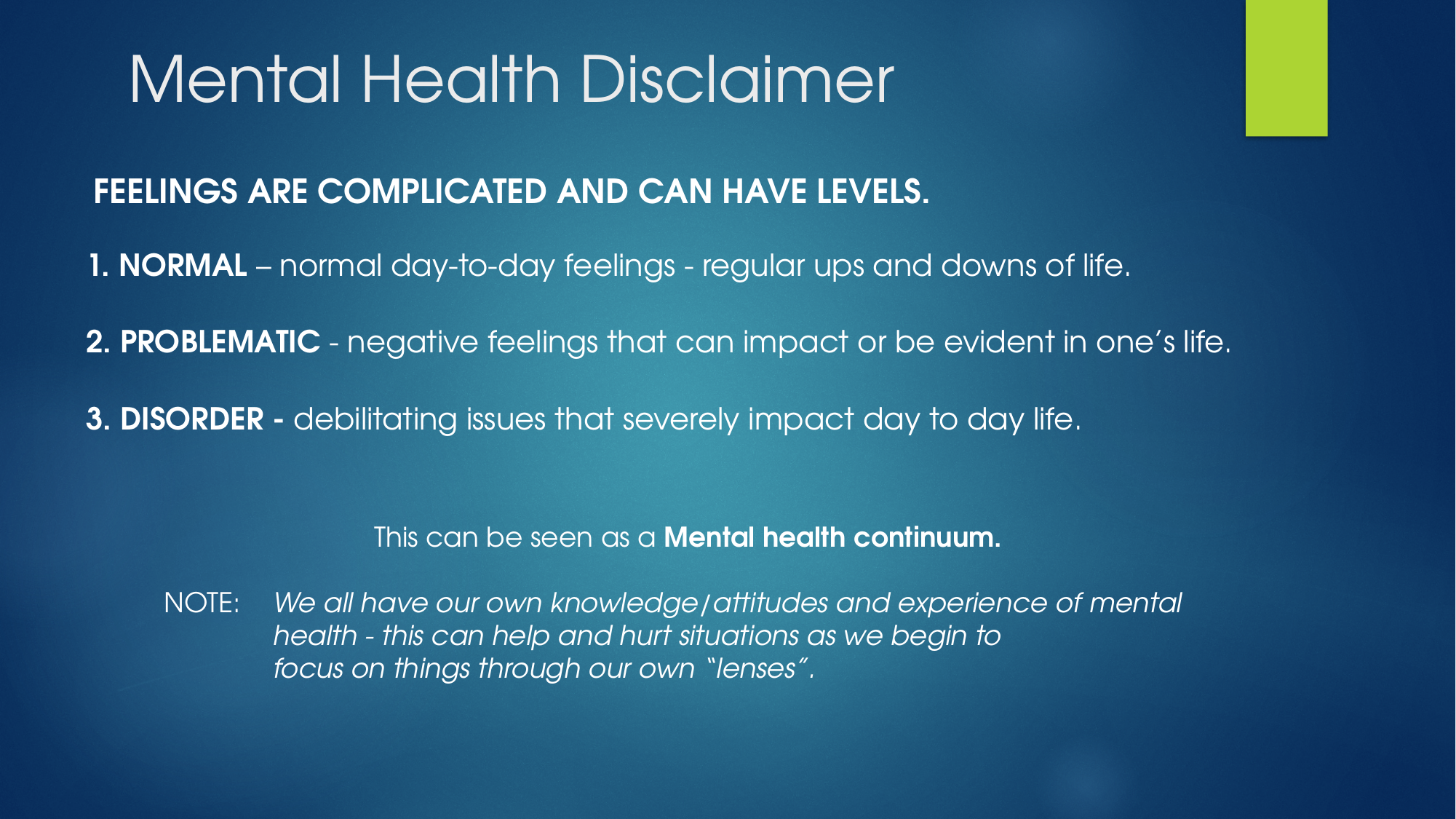

# Mental Health Disclaimer
FEELINGS ARE COMPLICATED AND CAN HAVE LEVELS.

1. NORMAL – normal day-to-day feelings - regular ups and downs of life.
2. PROBLEMATIC - negative feelings that can impact or be evident in one’s life.
3. DISORDER - debilitating issues that severely impact day to day life.

This can be seen as a Mental health continuum.

	NOTE: 	We all have our own knowledge/attitudes and experience of mental
           		health - this can help and hurt situations as we begin to
           		focus on things through our own “lenses”.